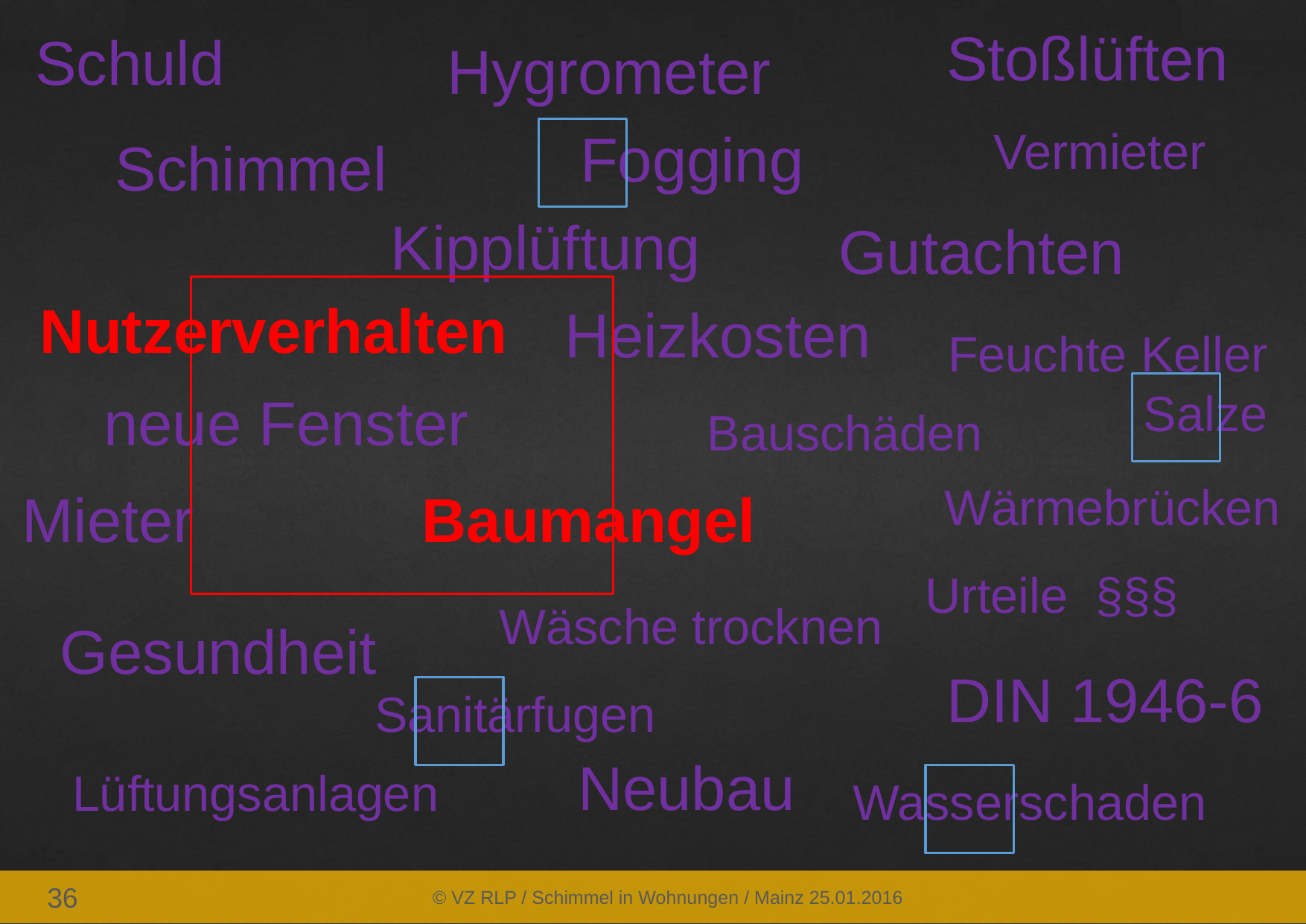

Stoßlüften
Schuld
Hygrometer
Fogging
Vermieter

Schimmel
Kipplüftung
Gutachten

Nutzerverhalten
Heizkosten
Feuchte Keller
Salze
neue Fenster
Bauschäden
Wärmebrücken
Mieter
Baumangel
Urteile  §§§
Wäsche trocknen
Gesundheit
DIN 1946-6
Sanitärfugen
Neubau
Lüftungsanlagen
Wasserschaden